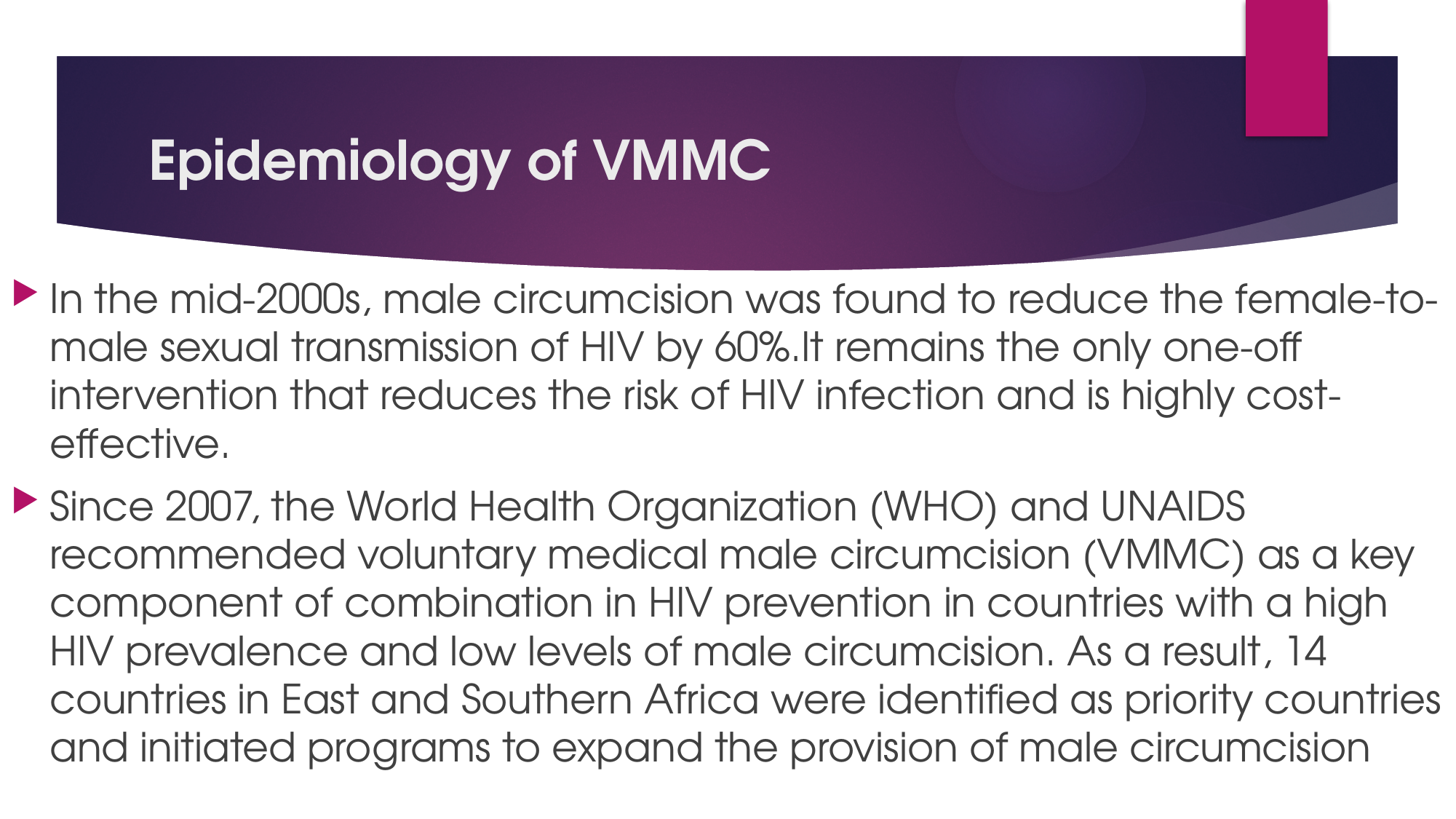

# Epidemiology of VMMC
In the mid-2000s, male circumcision was found to reduce the female-to-male sexual transmission of HIV by 60%.It remains the only one-off intervention that reduces the risk of HIV infection and is highly cost-effective.
Since 2007, the World Health Organization (WHO) and UNAIDS  recommended voluntary medical male circumcision (VMMC) as a key component of combination in HIV prevention in countries with a high HIV prevalence and low levels of male circumcision. As a result, 14 countries in East and Southern Africa were identified as priority countries and initiated programs to expand the provision of male circumcision